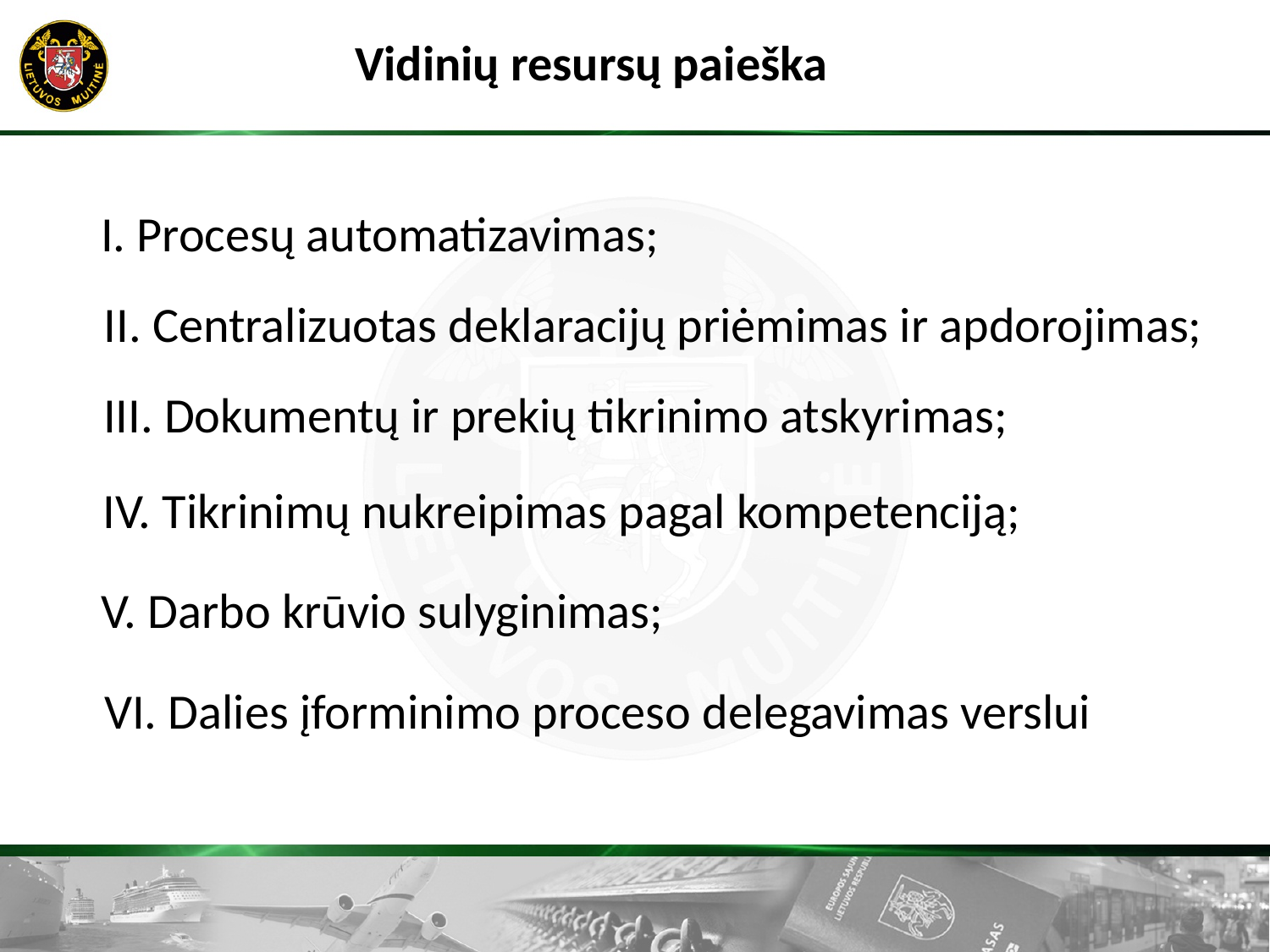

Vidinių resursų paieška
I. Procesų automatizavimas;
II. Centralizuotas deklaracijų priėmimas ir apdorojimas;
III. Dokumentų ir prekių tikrinimo atskyrimas;
IV. Tikrinimų nukreipimas pagal kompetenciją;
V. Darbo krūvio sulyginimas;
VI. Dalies įforminimo proceso delegavimas verslui